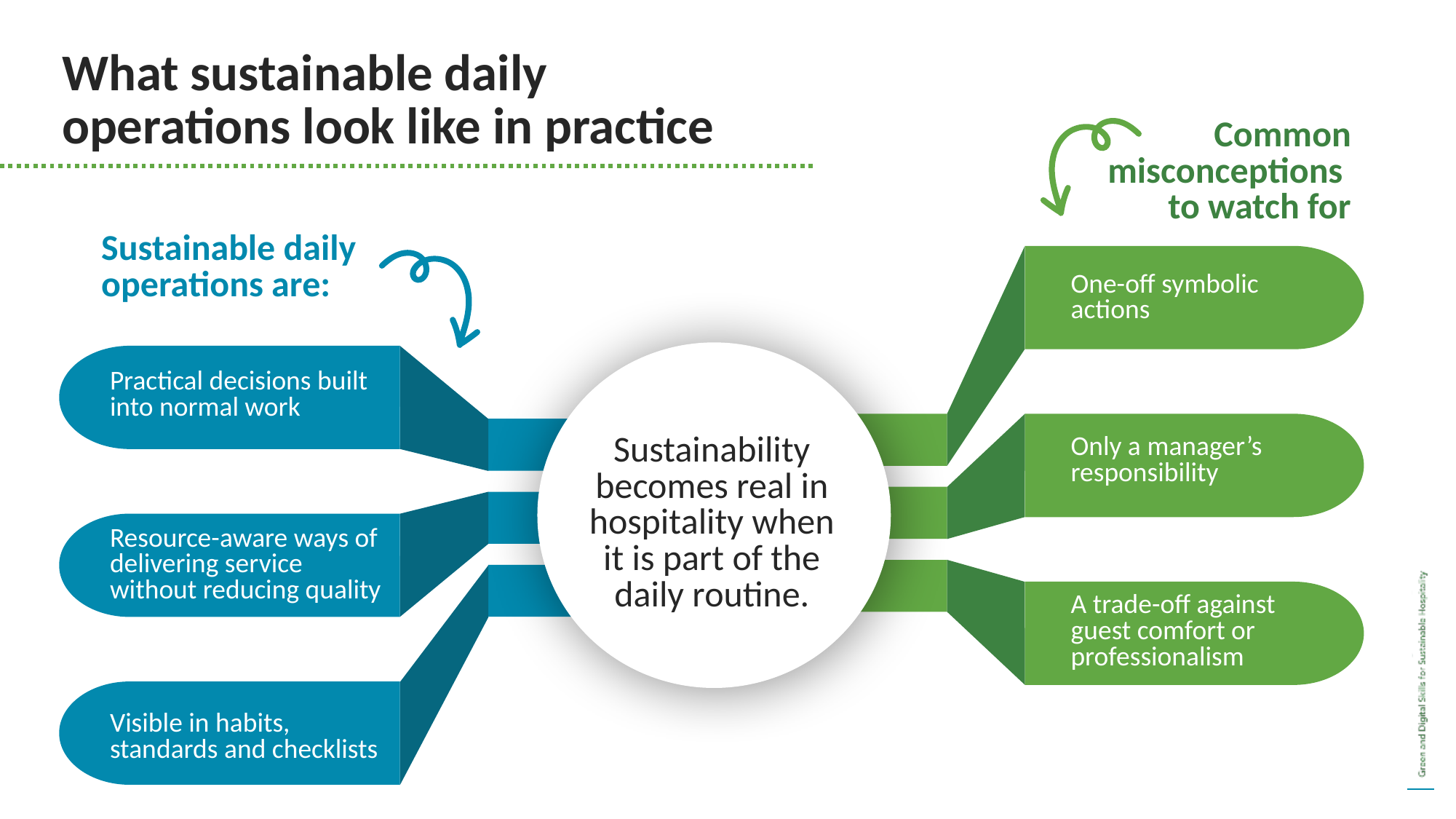

What sustainable daily operations look like in practice
Common misconceptions
to watch for

Sustainable daily operations are:

One-off symbolic actions

Practical decisions built into normal work

Only a manager’s responsibility

Resource-aware ways of delivering service without reducing quality

A trade-off against guest comfort or professionalism

Visible in habits, standards and checklists

Sustainability becomes real in hospitality when it is part of the daily routine.